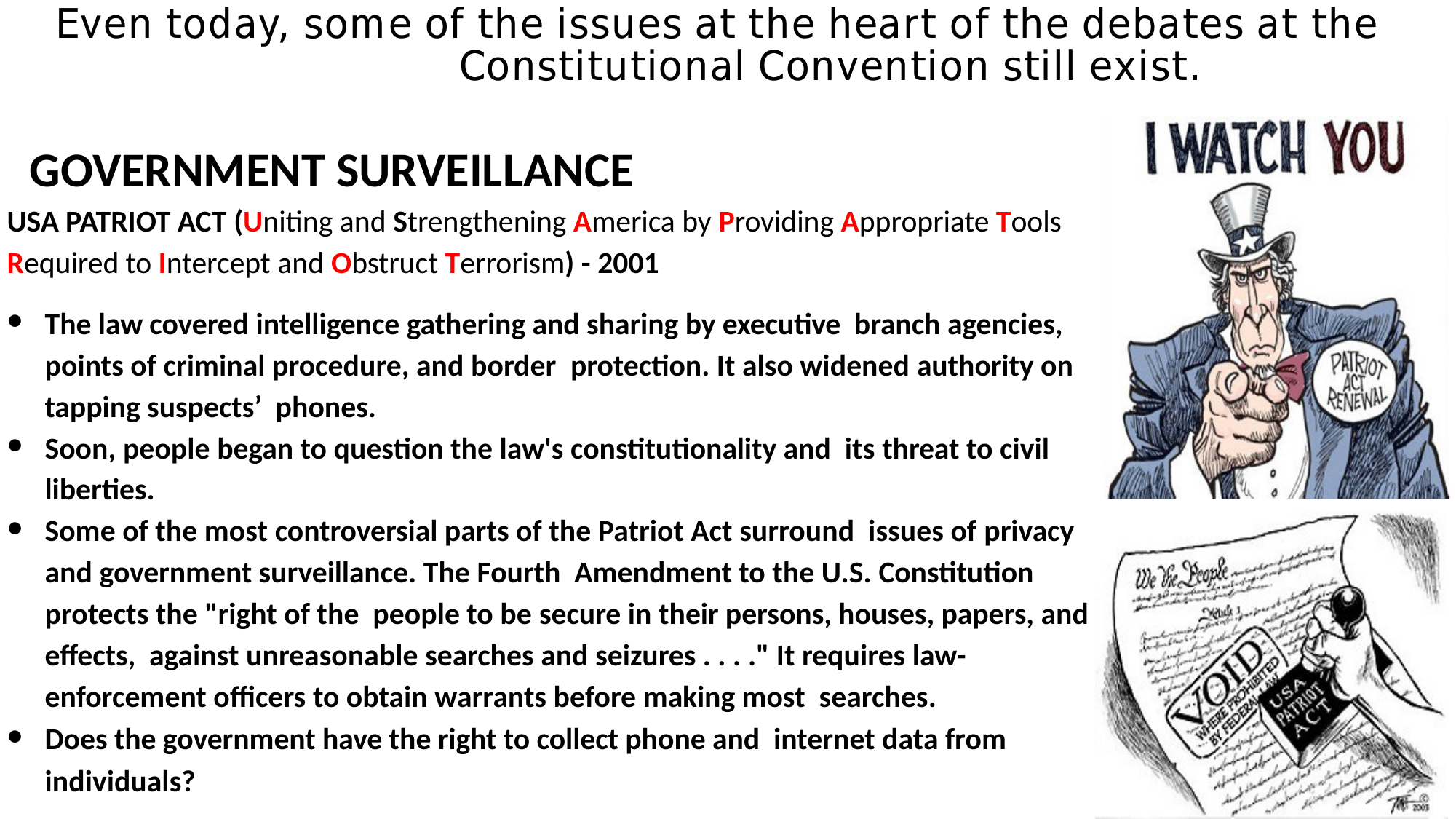

# Even today, some of the issues at the heart of the debates at the  Constitutional Convention still exist.

GOVERNMENT SURVEILLANCE
USA PATRIOT ACT (Uniting and Strengthening America by Providing Appropriate Tools Required to Intercept and Obstruct Terrorism) - 2001
The law covered intelligence gathering and sharing by executive  branch agencies, points of criminal procedure, and border  protection. It also widened authority on tapping suspects’  phones.
Soon, people began to question the law's constitutionality and  its threat to civil liberties.
Some of the most controversial parts of the Patriot Act surround  issues of privacy and government surveillance. The Fourth  Amendment to the U.S. Constitution protects the "right of the  people to be secure in their persons, houses, papers, and eﬀects,  against unreasonable searches and seizures . . . ." It requires law-  enforcement oﬃcers to obtain warrants before making most  searches.
Does the government have the right to collect phone and  internet data from individuals?